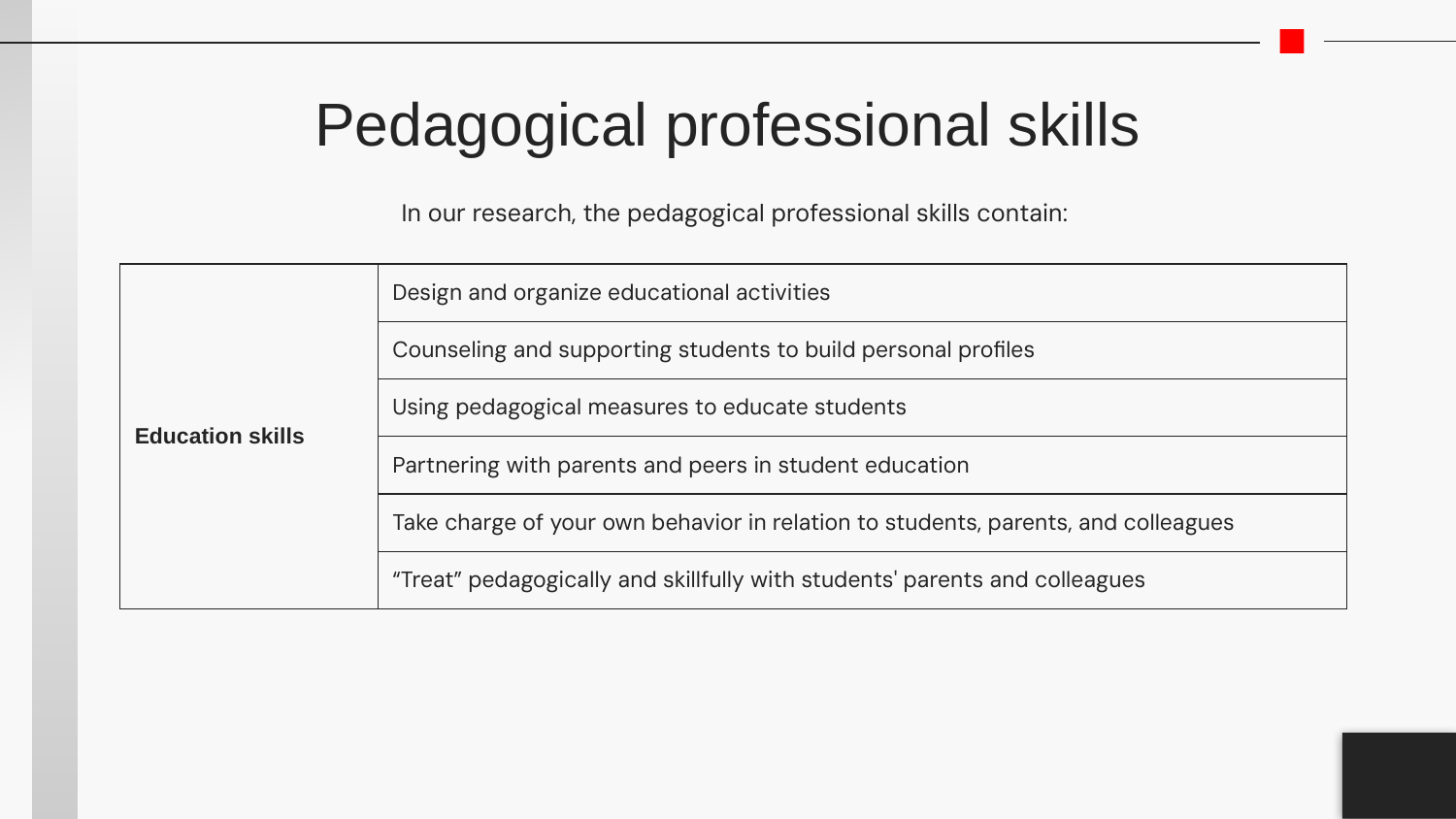

# Pedagogical professional skills
In our research, the pedagogical professional skills contain:
| Education skills | Design and organize educational activities |
| --- | --- |
|  | Counseling and supporting students to build personal profiles |
|  | Using pedagogical measures to educate students |
|  | Partnering with parents and peers in student education |
|  | Take charge of your own behavior in relation to students, parents, and colleagues |
|  | “Treat” pedagogically and skillfully with students' parents and colleagues |